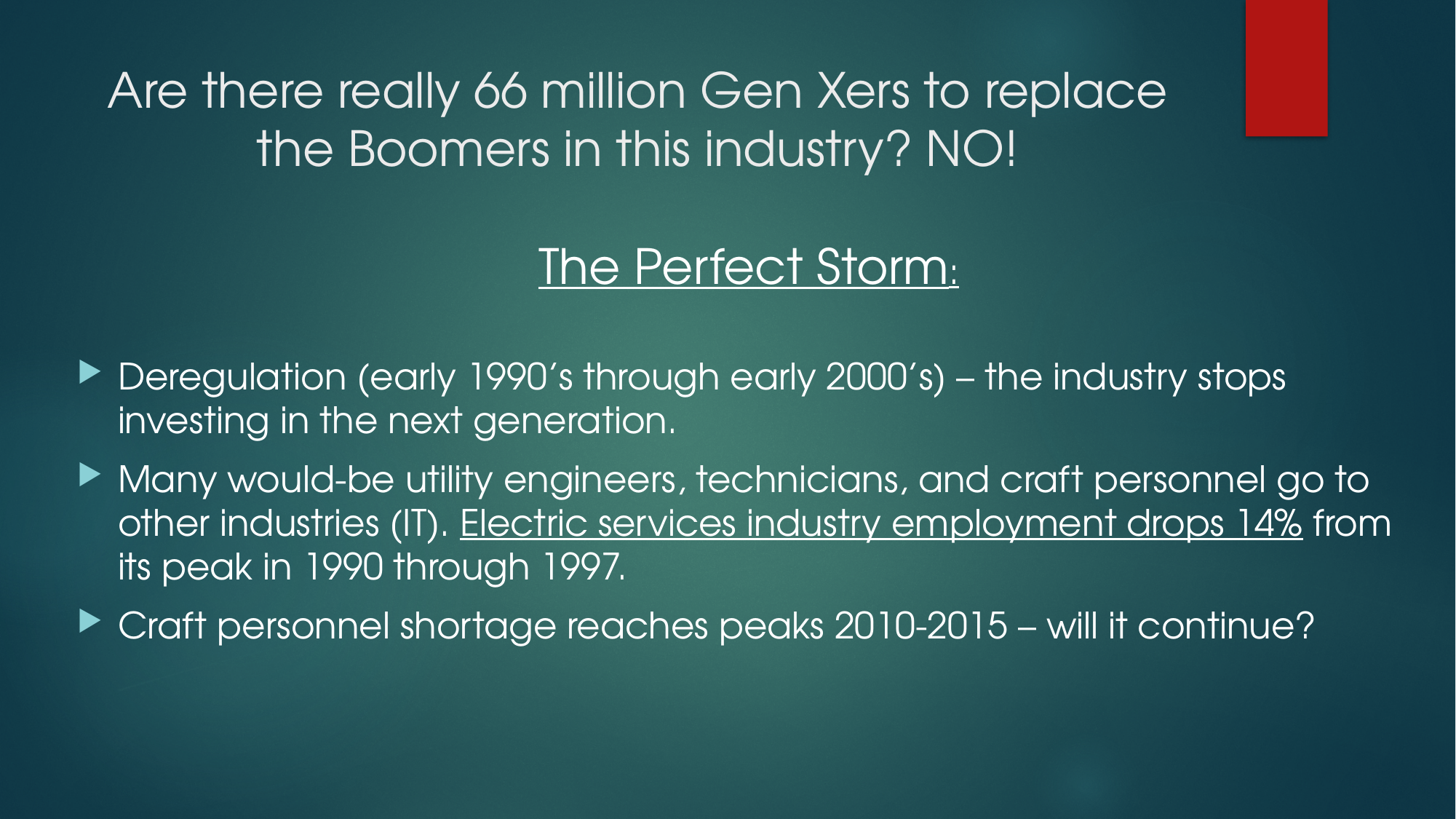

# Are there really 66 million Gen Xers to replace the Boomers in this industry? NO!

The Perfect Storm:

Deregulation (early 1990’s through early 2000’s) – the industry stops investing in the next generation.
Many would-be utility engineers, technicians, and craft personnel go to other industries (IT). Electric services industry employment drops 14% from its peak in 1990 through 1997.
Craft personnel shortage reaches peaks 2010-2015 – will it continue?